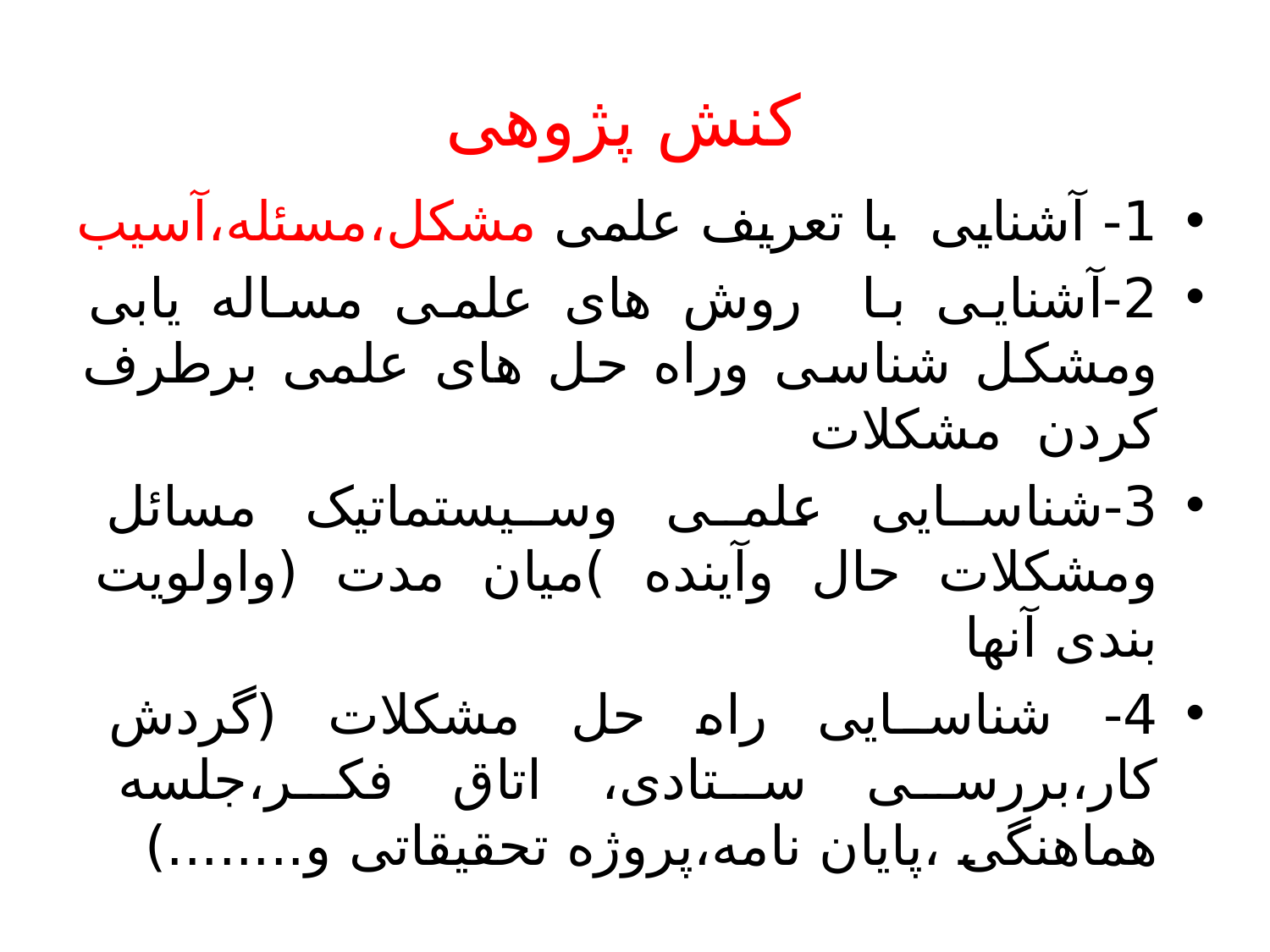

# کنش پژوهی
1- آشنایی  با تعریف علمی مشکل،مسئله،آسیب
2-آشنایی با  روش های علمی مساله یابی ومشکل شناسی وراه حل های علمی برطرف کردن  مشکلات
3-شناسایی علمی وسیستماتیک مسائل ومشکلات حال وآینده )میان مدت (واولویت بندی آنها
4- شناسایی راه حل مشکلات (گردش کار،بررسی ستادی، اتاق فکر،جلسه هماهنگی ،پایان نامه،پروژه تحقیقاتی و........)